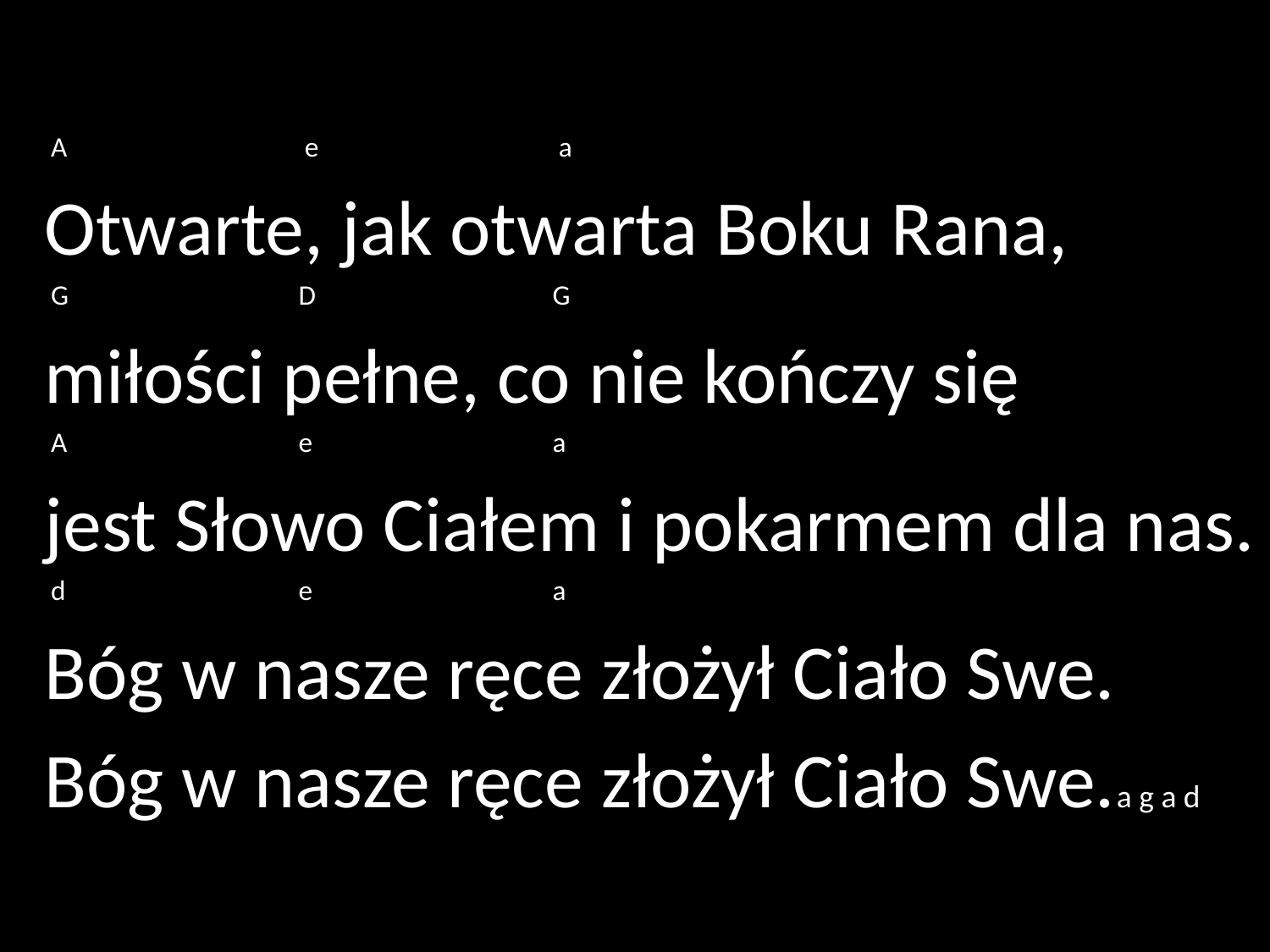

A		 e		 a
Otwarte, jak otwarta Boku Rana,
 G 		D		G
miłości pełne, co nie kończy się
 A		e		a
jest Słowo Ciałem i pokarmem dla nas.
 d		e		a
Bóg w nasze ręce złożył Ciało Swe.
Bóg w nasze ręce złożył Ciało Swe.a g a d